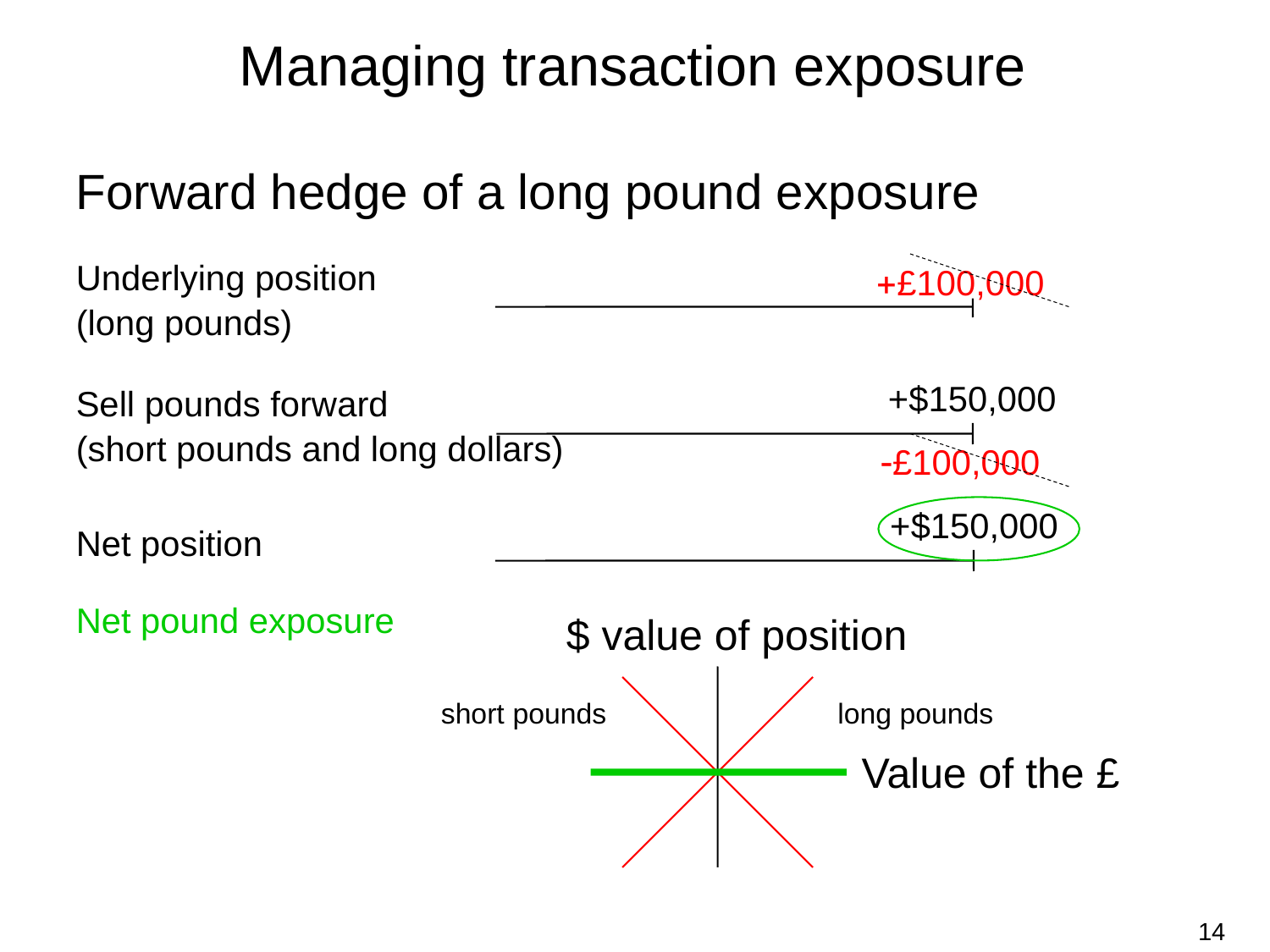

Managing transaction exposure
Forward hedge of a long pound exposure
Underlying position
(long pounds)

Sell pounds forward
(short pounds and long dollars)

Net position

Net pound exposure
+£100,000

+$150,000

−£100,000

+$150,000

$ value of position
short pounds
long pounds

Value of the £